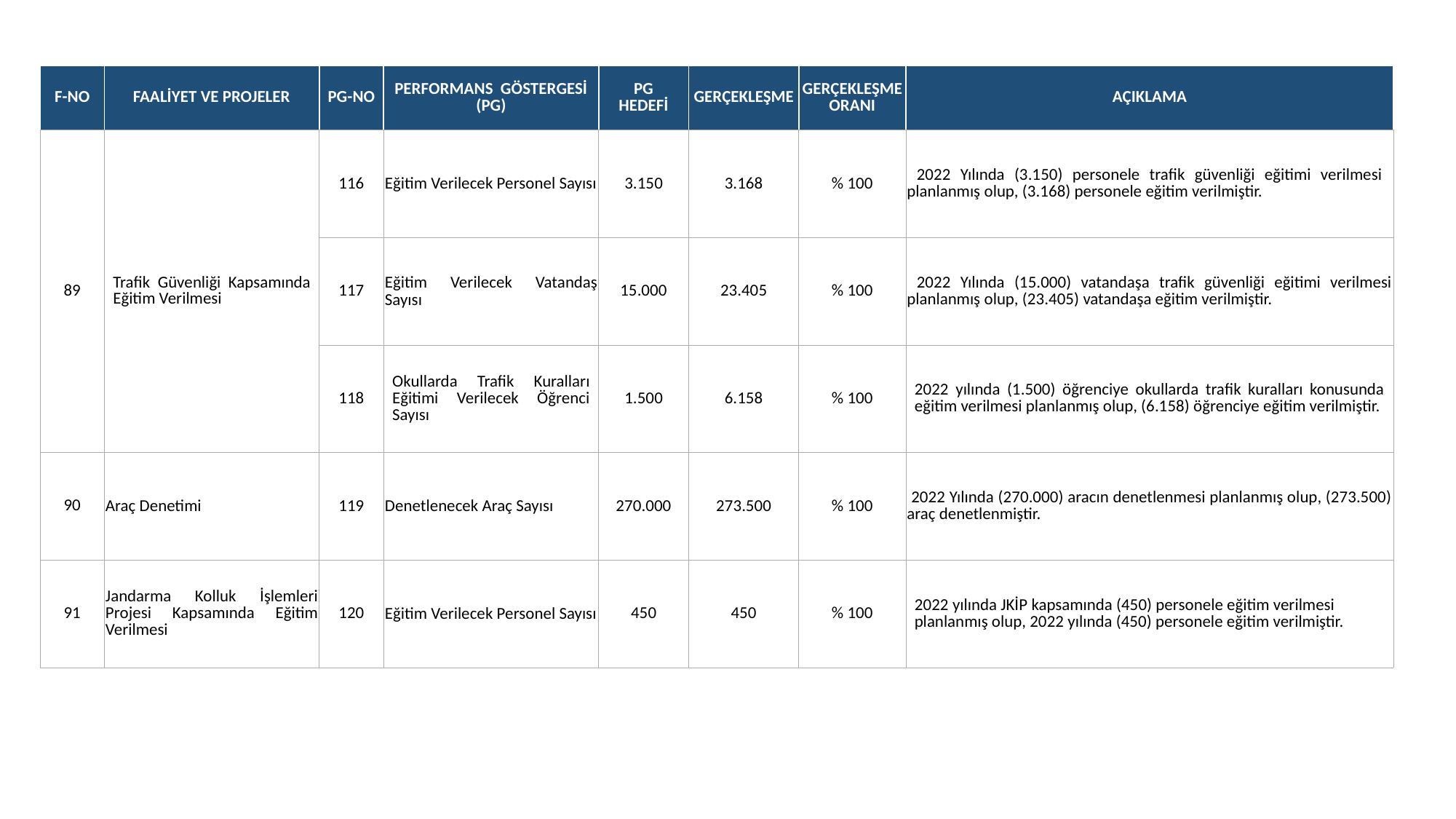

| F-NO | FAALİYET VE PROJELER | PG-NO | PERFORMANS GÖSTERGESİ (PG) | PG HEDEFİ | GERÇEKLEŞME | GERÇEKLEŞME ORANI | AÇIKLAMA |
| --- | --- | --- | --- | --- | --- | --- | --- |
| 89 | Trafik Güvenliği Kapsamında Eğitim Verilmesi | 116 | Eğitim Verilecek Personel Sayısı | 3.150 | 3.168 | % 100 | 2022 Yılında (3.150) personele trafik güvenliği eğitimi verilmesi planlanmış olup, (3.168) personele eğitim verilmiştir. |
|  |  | 117 | Eğitim Verilecek Vatandaş Sayısı | 15.000 | 23.405 | % 100 | 2022 Yılında (15.000) vatandaşa trafik güvenliği eğitimi verilmesi planlanmış olup, (23.405) vatandaşa eğitim verilmiştir. |
|  |  | 118 | Okullarda Trafik Kuralları Eğitimi Verilecek Öğrenci Sayısı | 1.500 | 6.158 | % 100 | 2022 yılında (1.500) öğrenciye okullarda trafik kuralları konusunda eğitim verilmesi planlanmış olup, (6.158) öğrenciye eğitim verilmiştir. |
| 90 | Araç Denetimi | 119 | Denetlenecek Araç Sayısı | 270.000 | 273.500 | % 100 | 2022 Yılında (270.000) aracın denetlenmesi planlanmış olup, (273.500) araç denetlenmiştir. |
| 91 | Jandarma Kolluk İşlemleri Projesi Kapsamında Eğitim Verilmesi | 120 | Eğitim Verilecek Personel Sayısı | 450 | 450 | % 100 | 2022 yılında JKİP kapsamında (450) personele eğitim verilmesi planlanmış olup, 2022 yılında (450) personele eğitim verilmiştir. |